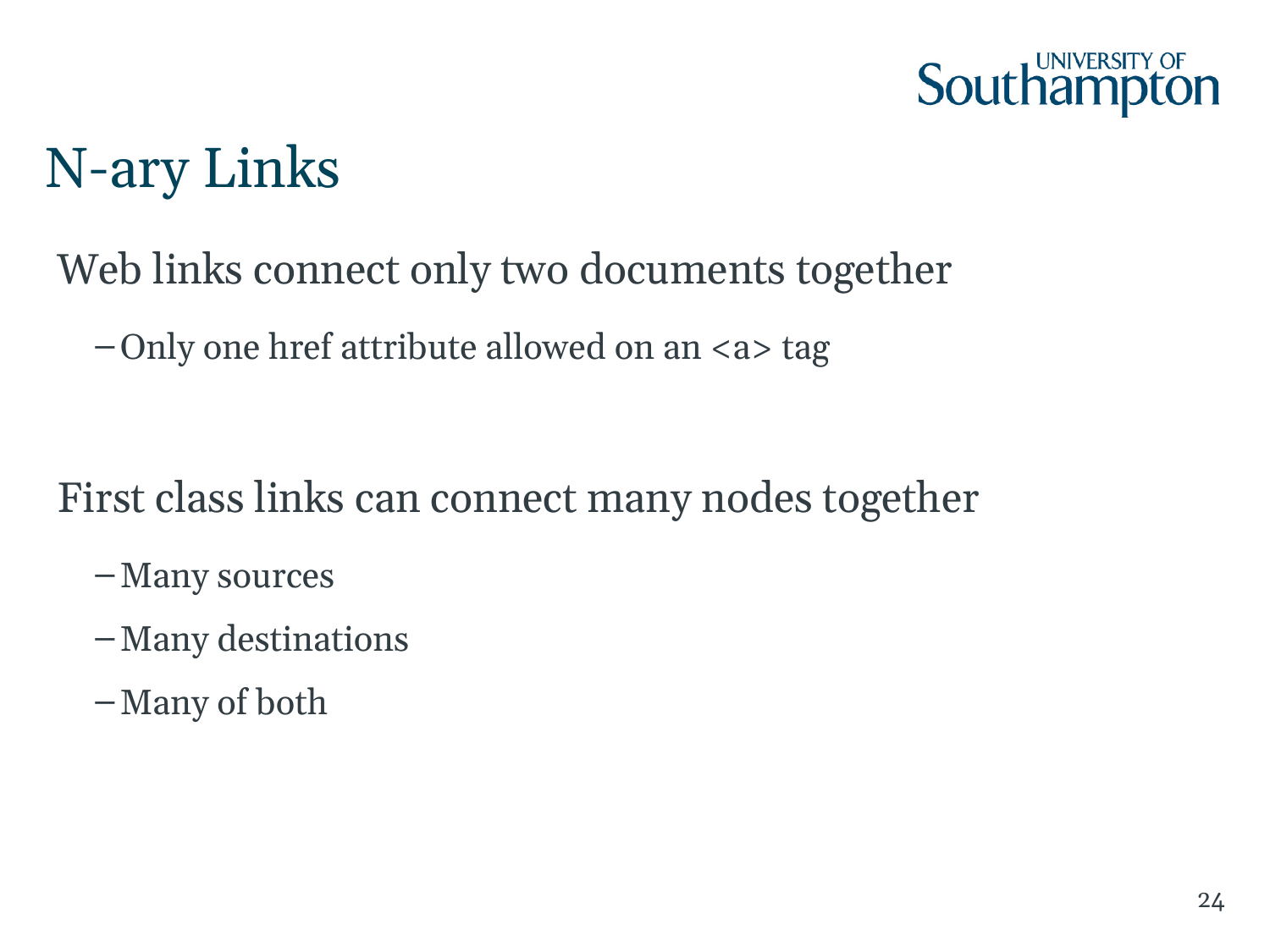

# N-ary Links
Web links connect only two documents together
Only one href attribute allowed on an <a> tag

First class links can connect many nodes together
Many sources
Many destinations
Many of both
24